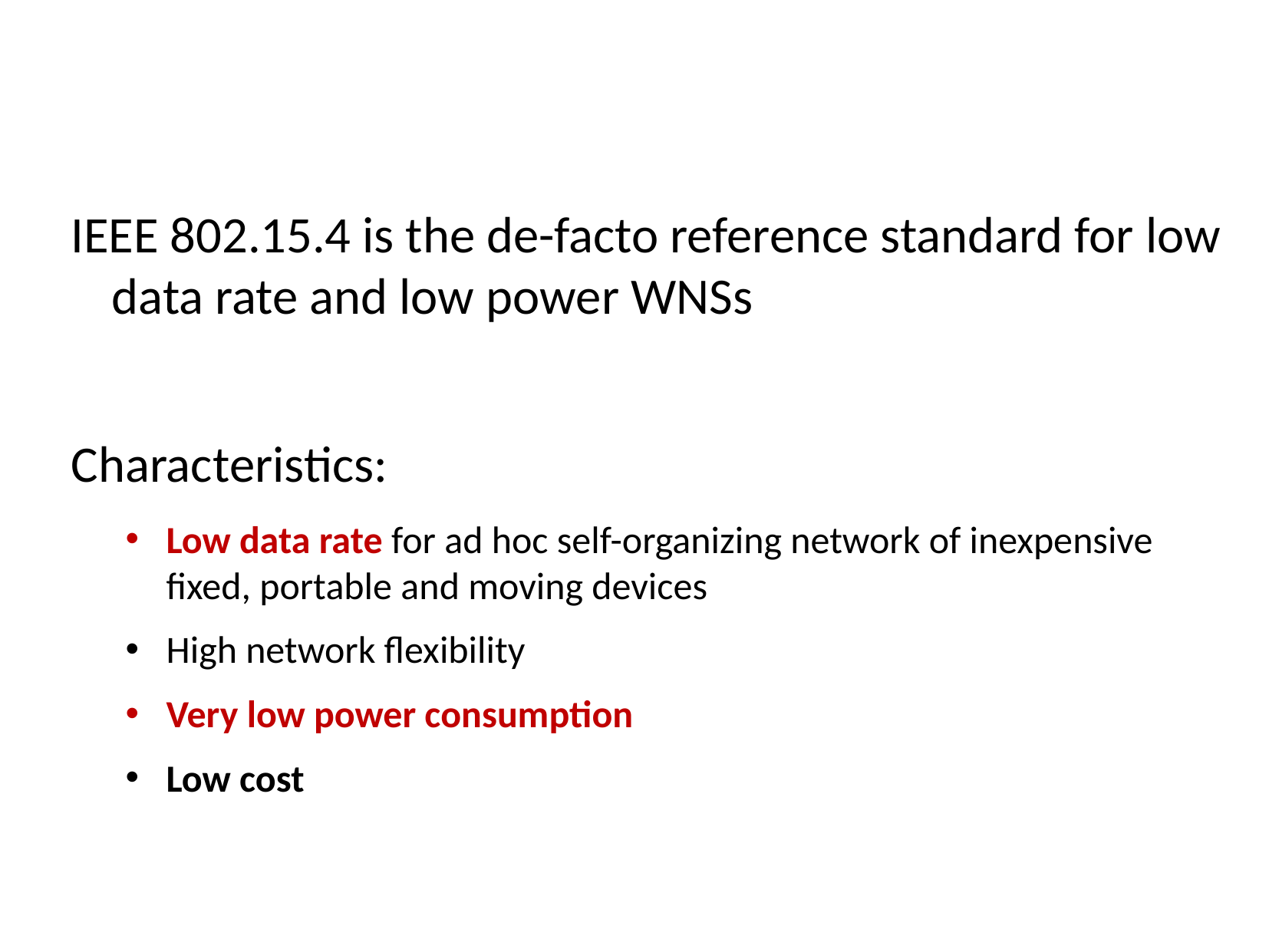

IEEE 802.15.4 is the de-facto reference standard for low data rate and low power WNSs

Characteristics:
Low data rate for ad hoc self-organizing network of inexpensive fixed, portable and moving devices
High network flexibility
Very low power consumption
Low cost